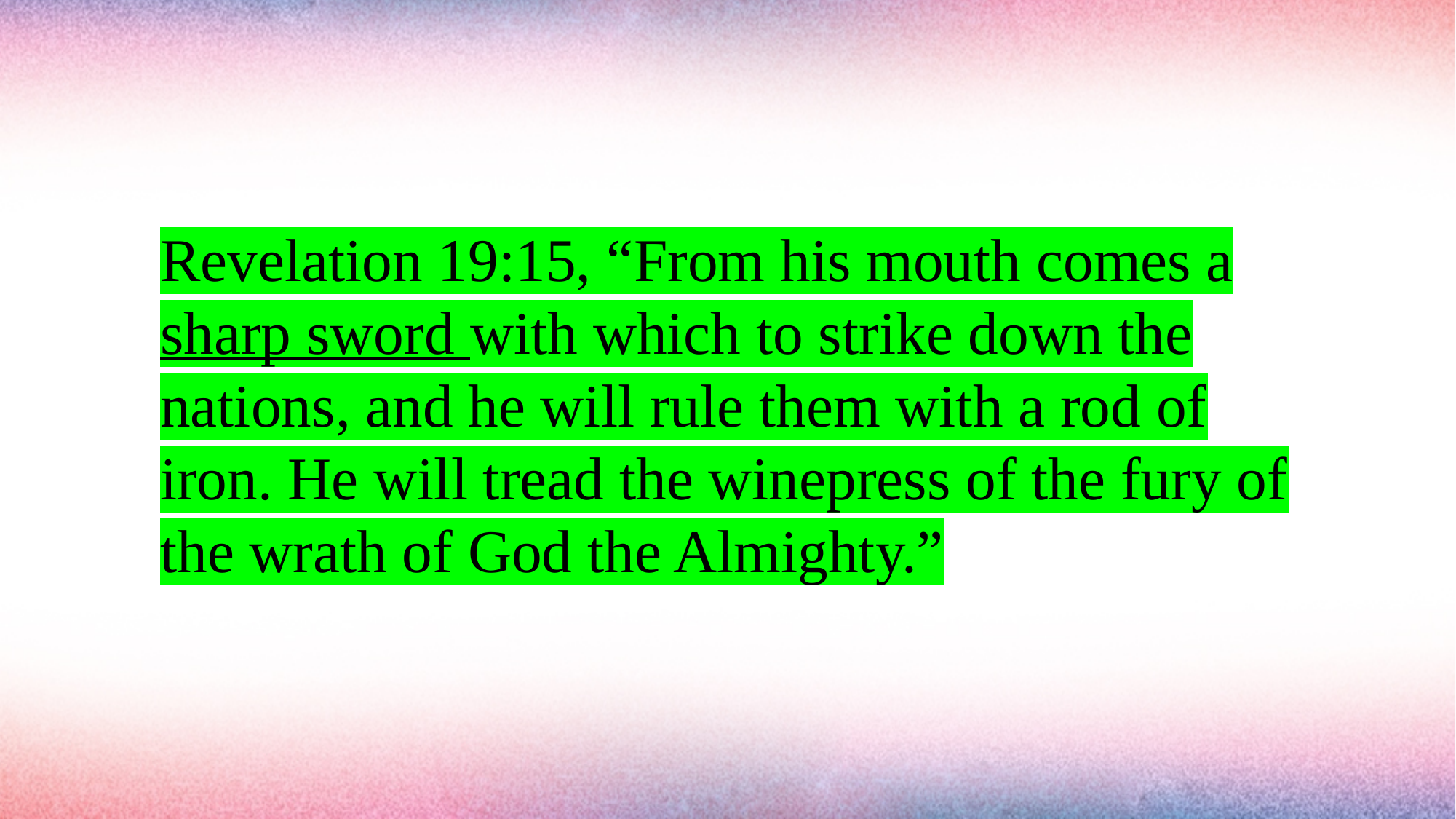

#

Revelation 19:15, “From his mouth comes a sharp sword with which to strike down the nations, and he will rule them with a rod of iron. He will tread the winepress of the fury of the wrath of God the Almighty.”